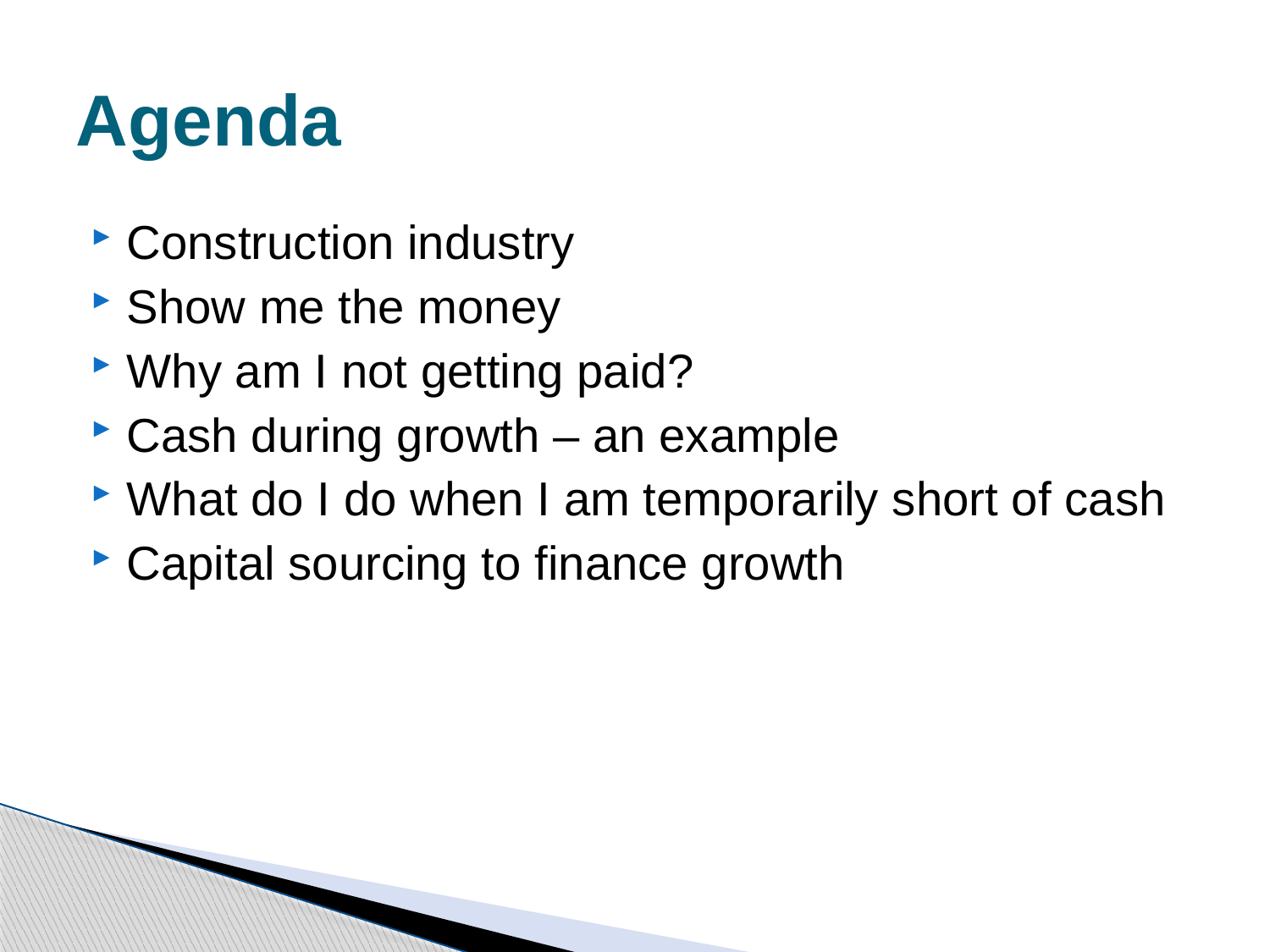

# Agenda
Construction industry
Show me the money
Why am I not getting paid?
Cash during growth – an example
What do I do when I am temporarily short of cash
Capital sourcing to finance growth